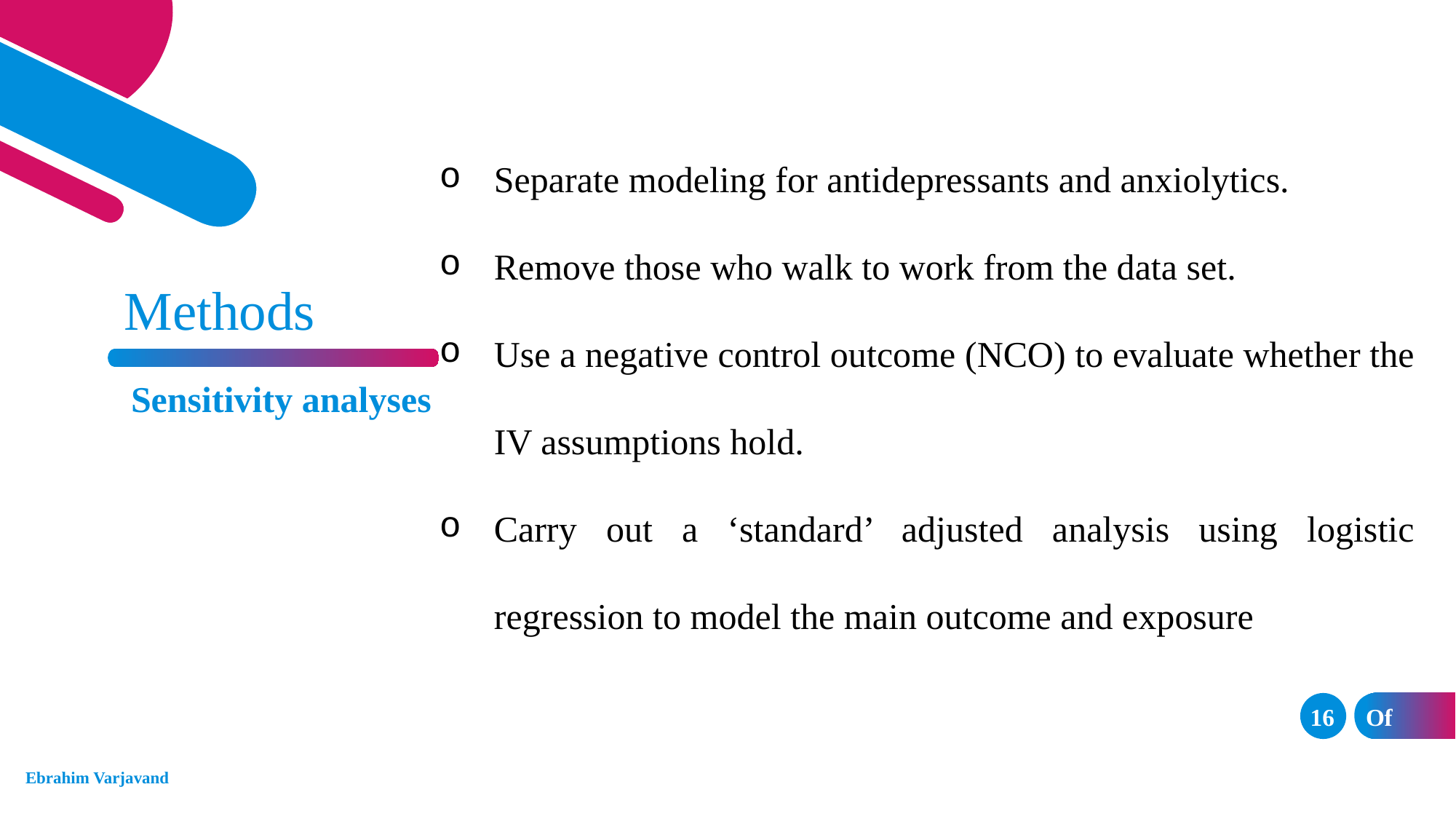

Separate modeling for antidepressants and anxiolytics.
Remove those who walk to work from the data set.
Use a negative control outcome (NCO) to evaluate whether the IV assumptions hold.
Carry out a ‘standard’ adjusted analysis using logistic regression to model the main outcome and exposure
Methods
Sensitivity analyses
16
Of	33
Ebrahim Varjavand